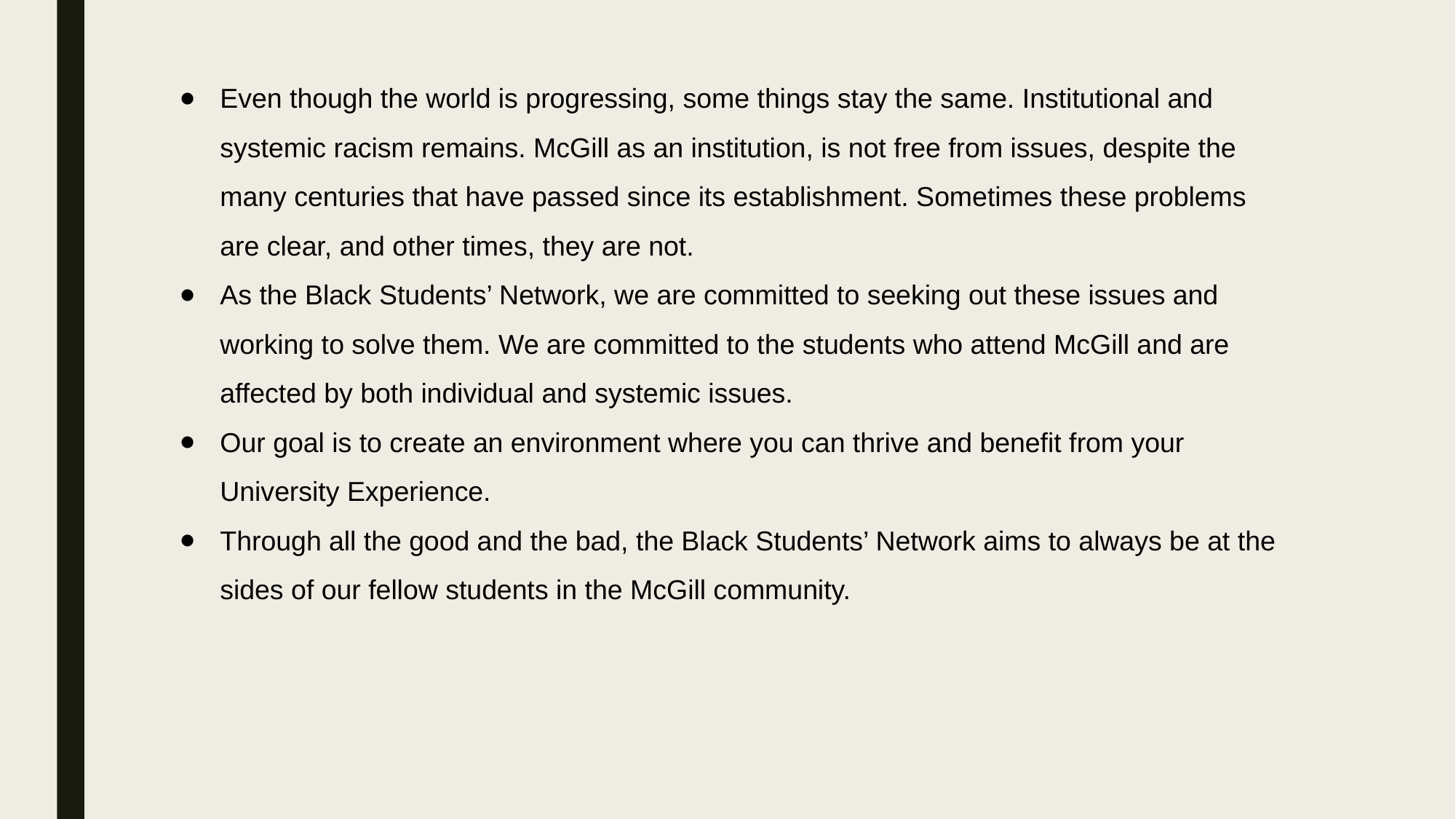

Even though the world is progressing, some things stay the same. Institutional and systemic racism remains. McGill as an institution, is not free from issues, despite the many centuries that have passed since its establishment. Sometimes these problems are clear, and other times, they are not.
As the Black Students’ Network, we are committed to seeking out these issues and working to solve them. We are committed to the students who attend McGill and are affected by both individual and systemic issues.
Our goal is to create an environment where you can thrive and benefit from your University Experience.
Through all the good and the bad, the Black Students’ Network aims to always be at the sides of our fellow students in the McGill community.